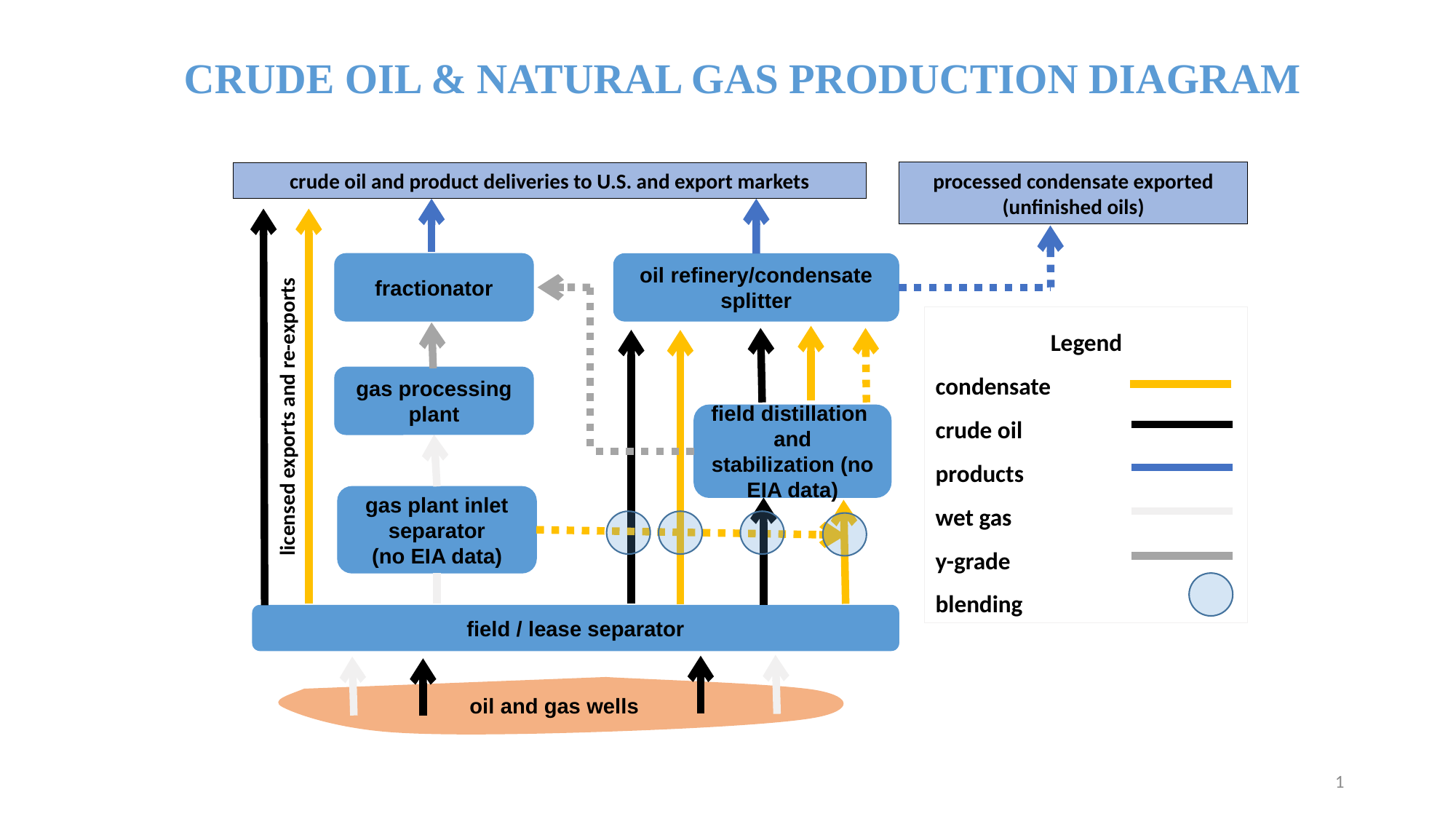

# CRUDE OIL & NATURAL GAS PRODUCTION DIAGRAM
processed condensate exported (unfinished oils)
crude oil and product deliveries to U.S. and export markets
fractionator
oil refinery/condensate splitter
Legend
condensate
crude oil
products
wet gas
y-grade
blending
gas processing plant
licensed exports and re-exports
field distillation
and stabilization (no EIA data)
gas plant inlet separator
(no EIA data)

field / lease separator

oil and gas wells
1